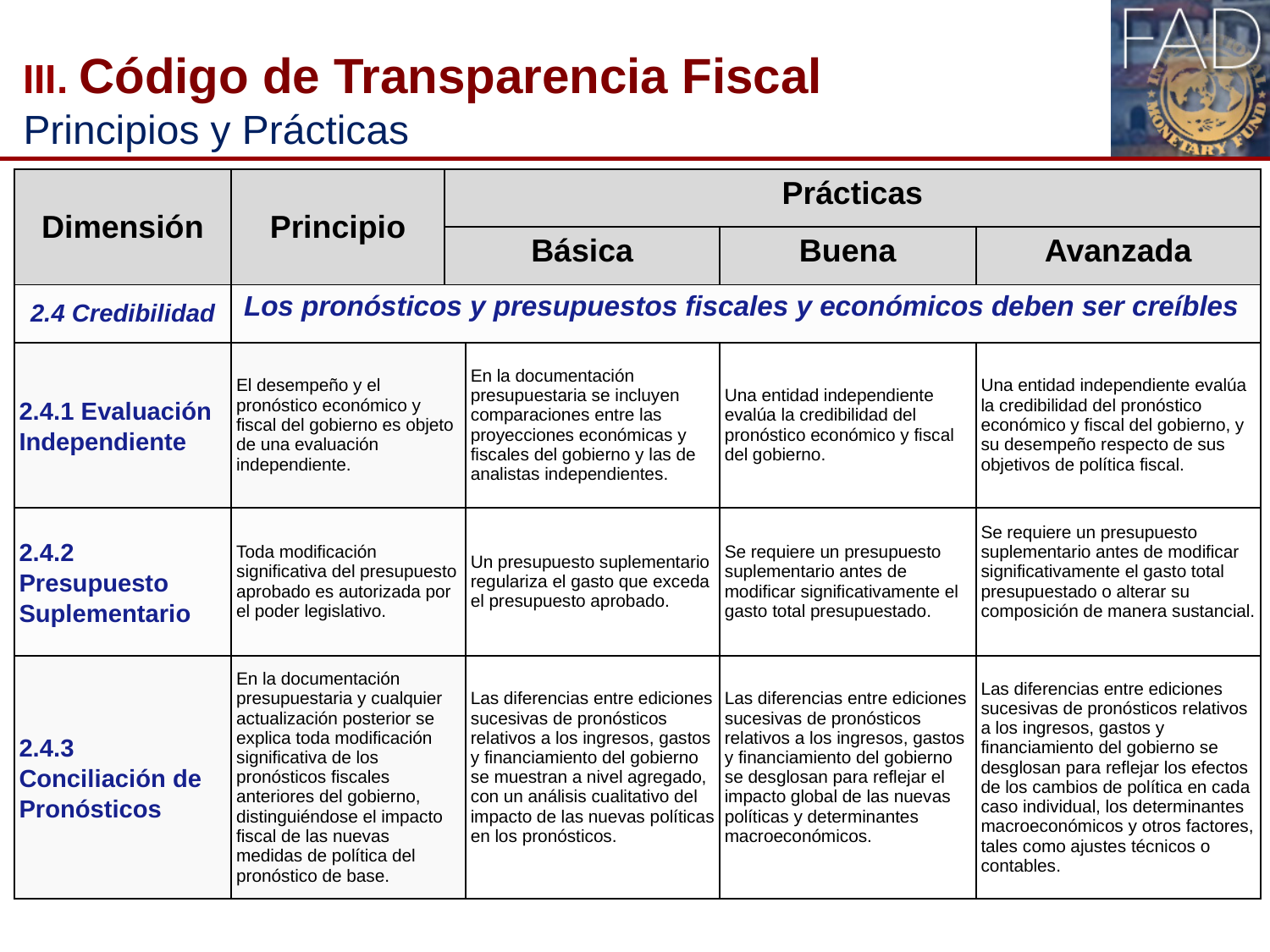

# III. Código de Transparencia Fiscal Principios y Prácticas
| Dimensión | Principio | Prácticas |  |  |  |
| --- | --- | --- | --- | --- | --- |
|  |  | Básica |  | Buena | Avanzada |
| 2.4 Credibilidad | Los pronósticos y presupuestos fiscales y económicos deben ser creíbles |  |  |  |  |
| 2.4.1 Evaluación Independiente | El desempeño y el pronóstico económico y fiscal del gobierno es objeto de una evaluación independiente. |  | En la documentación presupuestaria se incluyen comparaciones entre las proyecciones económicas y fiscales del gobierno y las de analistas independientes. | Una entidad independiente evalúa la credibilidad del pronóstico económico y fiscal del gobierno. | Una entidad independiente evalúa la credibilidad del pronóstico económico y fiscal del gobierno, y su desempeño respecto de sus objetivos de política fiscal. |
| 2.4.2 Presupuesto Suplementario | Toda modificación significativa del presupuesto aprobado es autorizada por el poder legislativo. |  | Un presupuesto suplementario regulariza el gasto que exceda el presupuesto aprobado. | Se requiere un presupuesto suplementario antes de modificar significativamente el gasto total presupuestado. | Se requiere un presupuesto suplementario antes de modificar significativamente el gasto total presupuestado o alterar su composición de manera sustancial. |
| 2.4.3 Conciliación de Pronósticos | En la documentación presupuestaria y cualquier actualización posterior se explica toda modificación significativa de los pronósticos fiscales anteriores del gobierno, distinguiéndose el impacto fiscal de las nuevas medidas de política del pronóstico de base. |  | Las diferencias entre ediciones sucesivas de pronósticos relativos a los ingresos, gastos y financiamiento del gobierno se muestran a nivel agregado, con un análisis cualitativo del impacto de las nuevas políticas en los pronósticos. | Las diferencias entre ediciones sucesivas de pronósticos relativos a los ingresos, gastos y financiamiento del gobierno se desglosan para reflejar el impacto global de las nuevas políticas y determinantes macroeconómicos. | Las diferencias entre ediciones sucesivas de pronósticos relativos a los ingresos, gastos y financiamiento del gobierno se desglosan para reflejar los efectos de los cambios de política en cada caso individual, los determinantes macroeconómicos y otros factores, tales como ajustes técnicos o contables. |